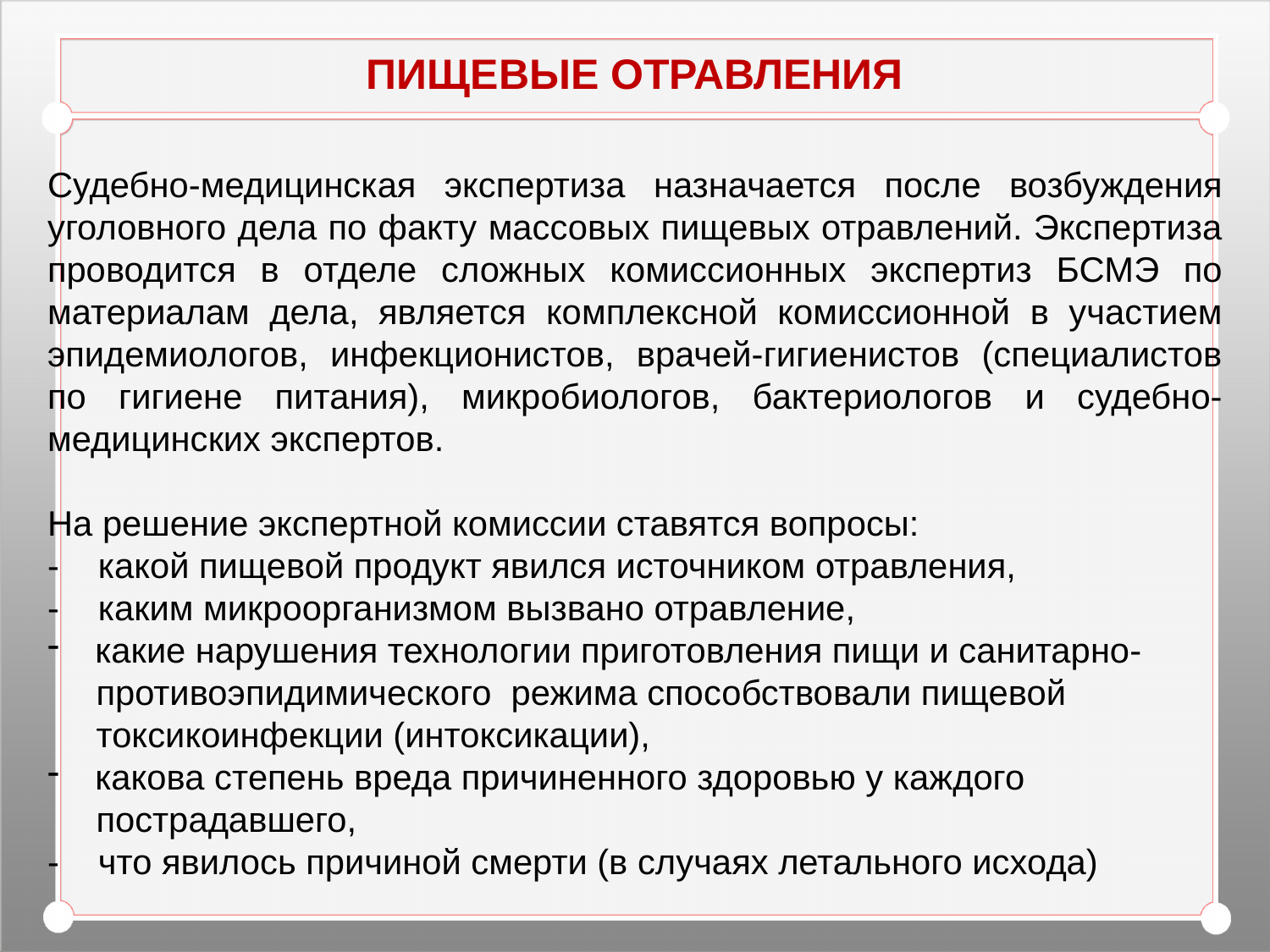

# ПИЩЕВЫЕ ОТРАВЛЕНИЯ
Судебно-медицинская экспертиза назначается после возбуждения уголовного дела по факту массовых пищевых отравлений. Экспертиза проводится в отделе сложных комиссионных экспертиз БСМЭ по материалам дела, является комплексной комиссионной в участием эпидемиологов, инфекционистов, врачей-гигиенистов (специалистов по гигиене питания), микробиологов, бактериологов и судебно-медицинских экспертов.

На решение экспертной комиссии ставятся вопросы:
-    какой пищевой продукт явился источником отравления,
-    каким микроорганизмом вызвано отравление,
какие нарушения технологии приготовления пищи и санитарно-
     противоэпидимического  режима способствовали пищевой
     токсикоинфекции (интоксикации),
какова степень вреда причиненного здоровью у каждого
     пострадавшего,
-    что явилось причиной смерти (в случаях летального исхода)